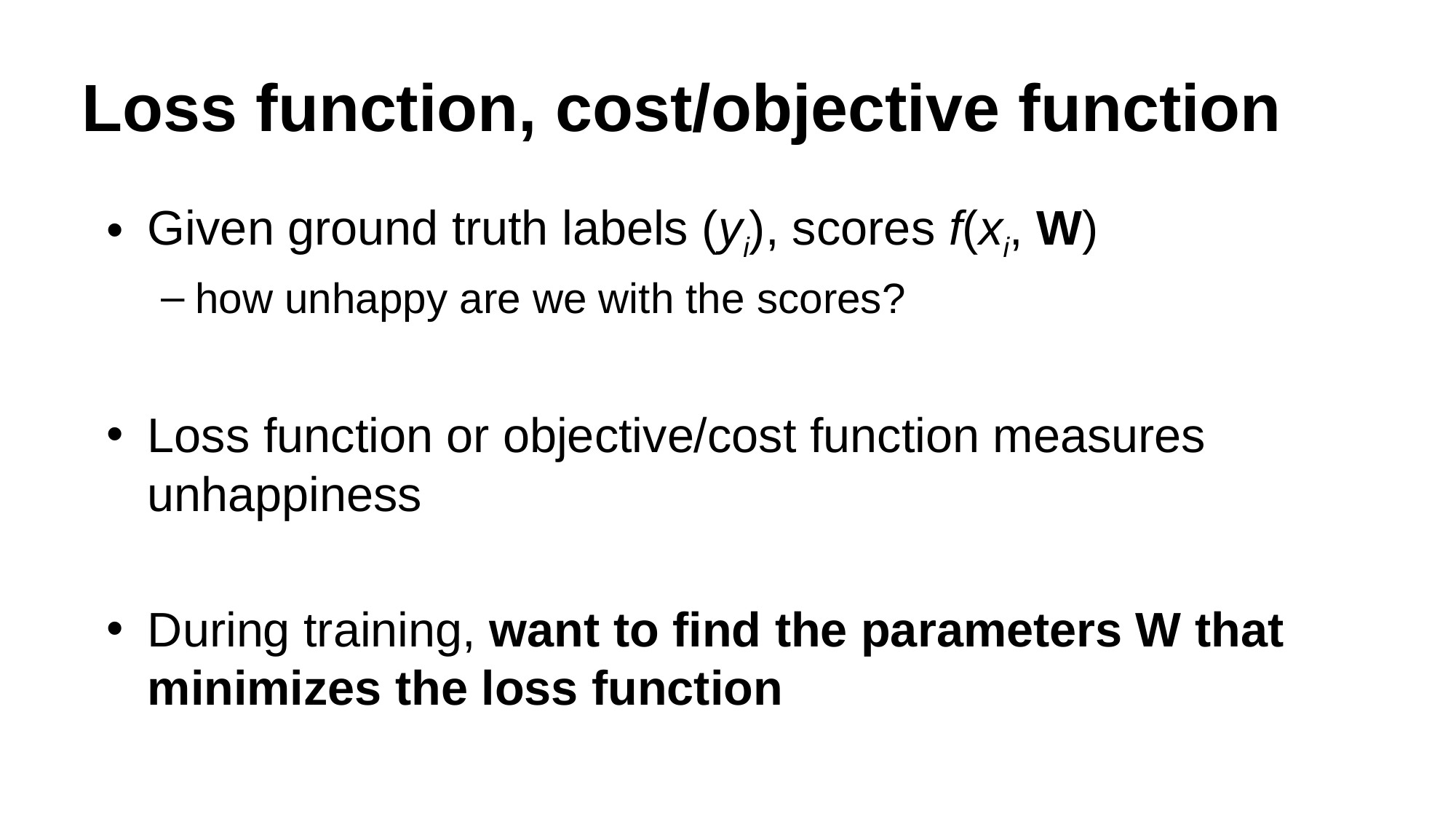

# Loss function, cost/objective function
Given ground truth labels (yi), scores f(xi, W)
how unhappy are we with the scores?

Loss function or objective/cost function measures unhappiness

During training, want to find the parameters W that minimizes the loss function